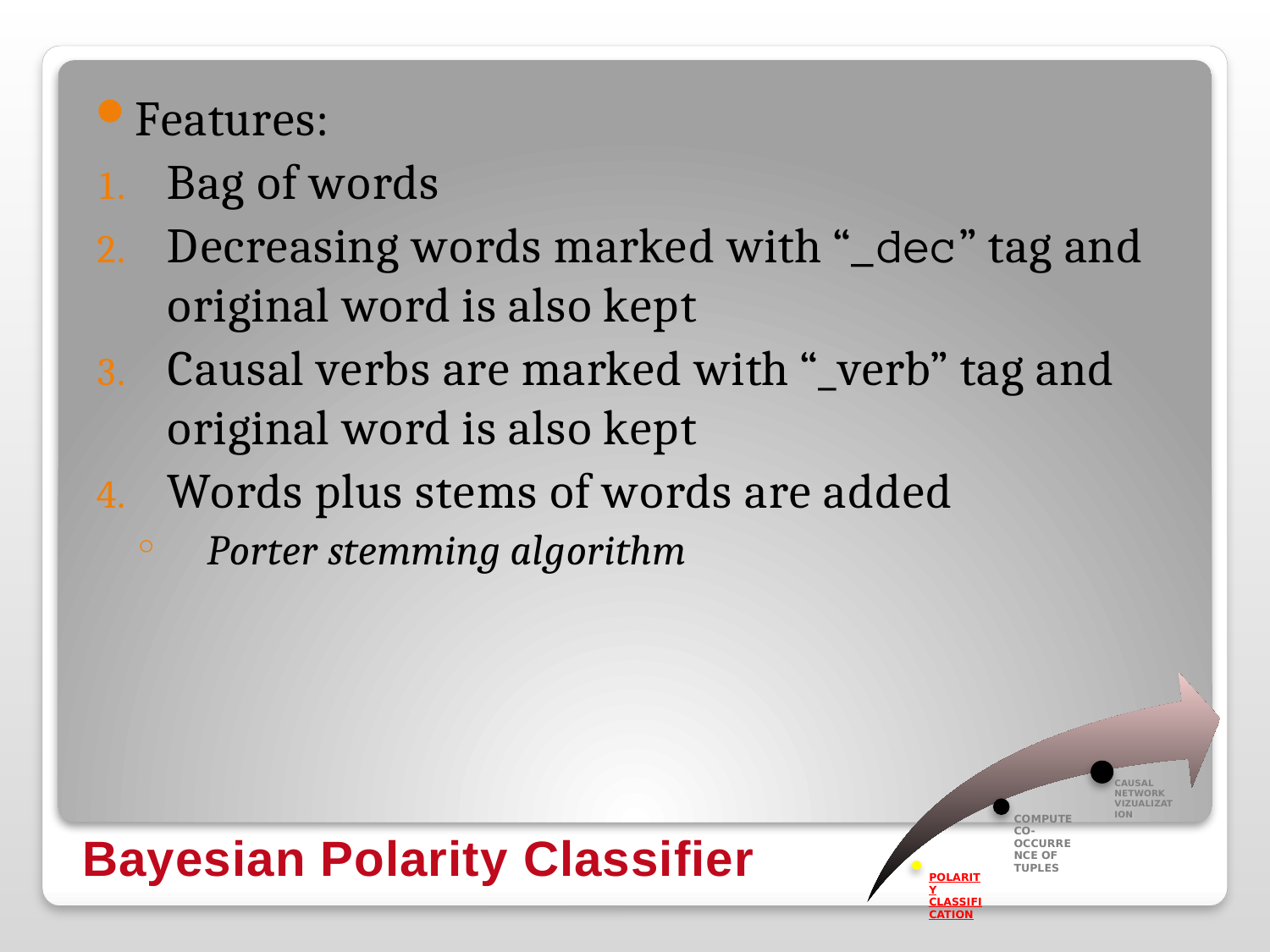

Features:
Bag of words
Decreasing words marked with “_dec” tag and original word is also kept
Causal verbs are marked with “_verb” tag and original word is also kept
Words plus stems of words are added
Porter stemming algorithm
Polarity Classification
Causal Network vizualization
Compute co-occurrence of Tuples
# Bayesian Polarity Classifier